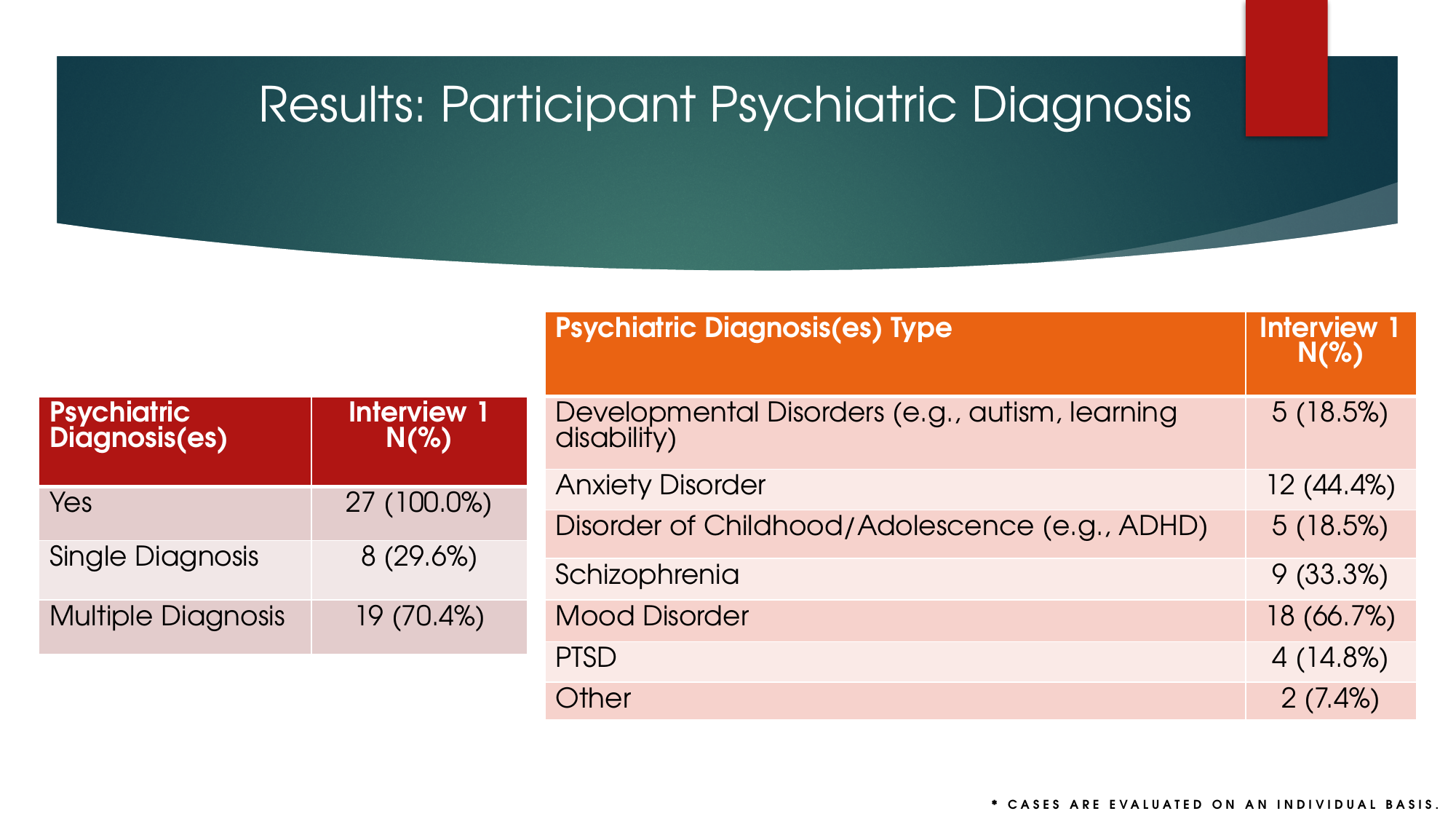

# Results: Participant Psychiatric Diagnosis
| Psychiatric Diagnosis(es) Type | Interview 1 N(%) |
| --- | --- |
| Developmental Disorders (e.g., autism, learning disability) | 5 (18.5%) |
| Anxiety Disorder | 12 (44.4%) |
| Disorder of Childhood/Adolescence (e.g., ADHD) | 5 (18.5%) |
| Schizophrenia | 9 (33.3%) |
| Mood Disorder | 18 (66.7%) |
| PTSD | 4 (14.8%) |
| Other | 2 (7.4%) |
| Psychiatric Diagnosis(es) | Interview 1 N(%) |
| --- | --- |
| Yes | 27 (100.0%) |
| Single Diagnosis | 8 (29.6%) |
| Multiple Diagnosis | 19 (70.4%) |
* Cases are evaluated on an individual basis.